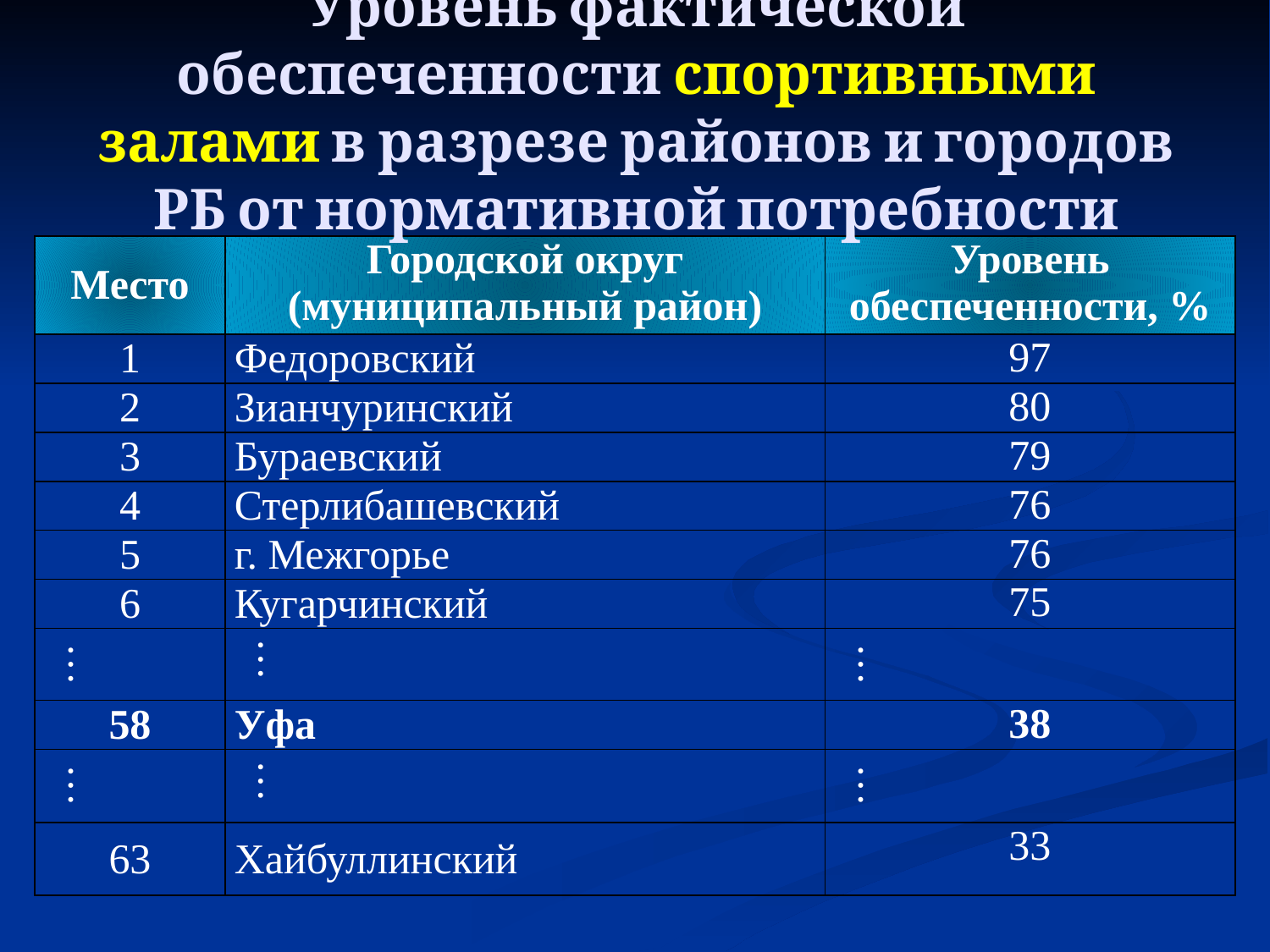

# Уровень фактической обеспеченности спортивными залами в разрезе районов и городов РБ от нормативной потребности
| Место | Городской округ (муниципальный район) | Уровень обеспеченности, % |
| --- | --- | --- |
| 1 | Федоровский | 97 |
| 2 | Зианчуринский | 80 |
| 3 | Бураевский | 79 |
| 4 | Стерлибашевский | 76 |
| 5 | г. Межгорье | 76 |
| 6 | Кугарчинский | 75 |
| … | … | … |
| 58 | Уфа | 38 |
| … | … | … |
| 63 | Хайбуллинский | 33 |